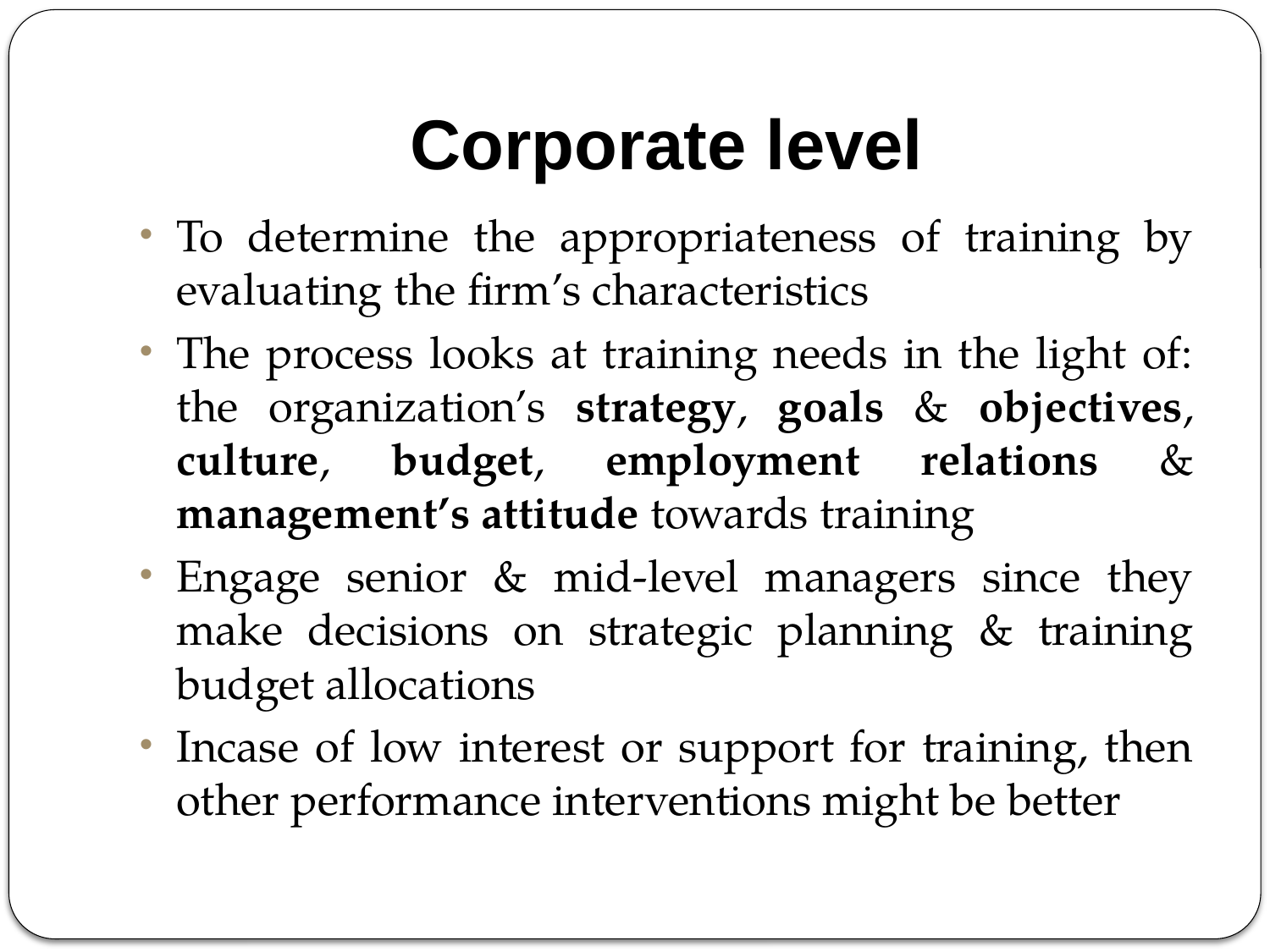

# Corporate level
To determine the appropriateness of training by evaluating the firm’s characteristics
The process looks at training needs in the light of: the organization’s strategy, goals & objectives, culture, budget, employment relations & management’s attitude towards training
Engage senior & mid-level managers since they make decisions on strategic planning & training budget allocations
Incase of low interest or support for training, then other performance interventions might be better